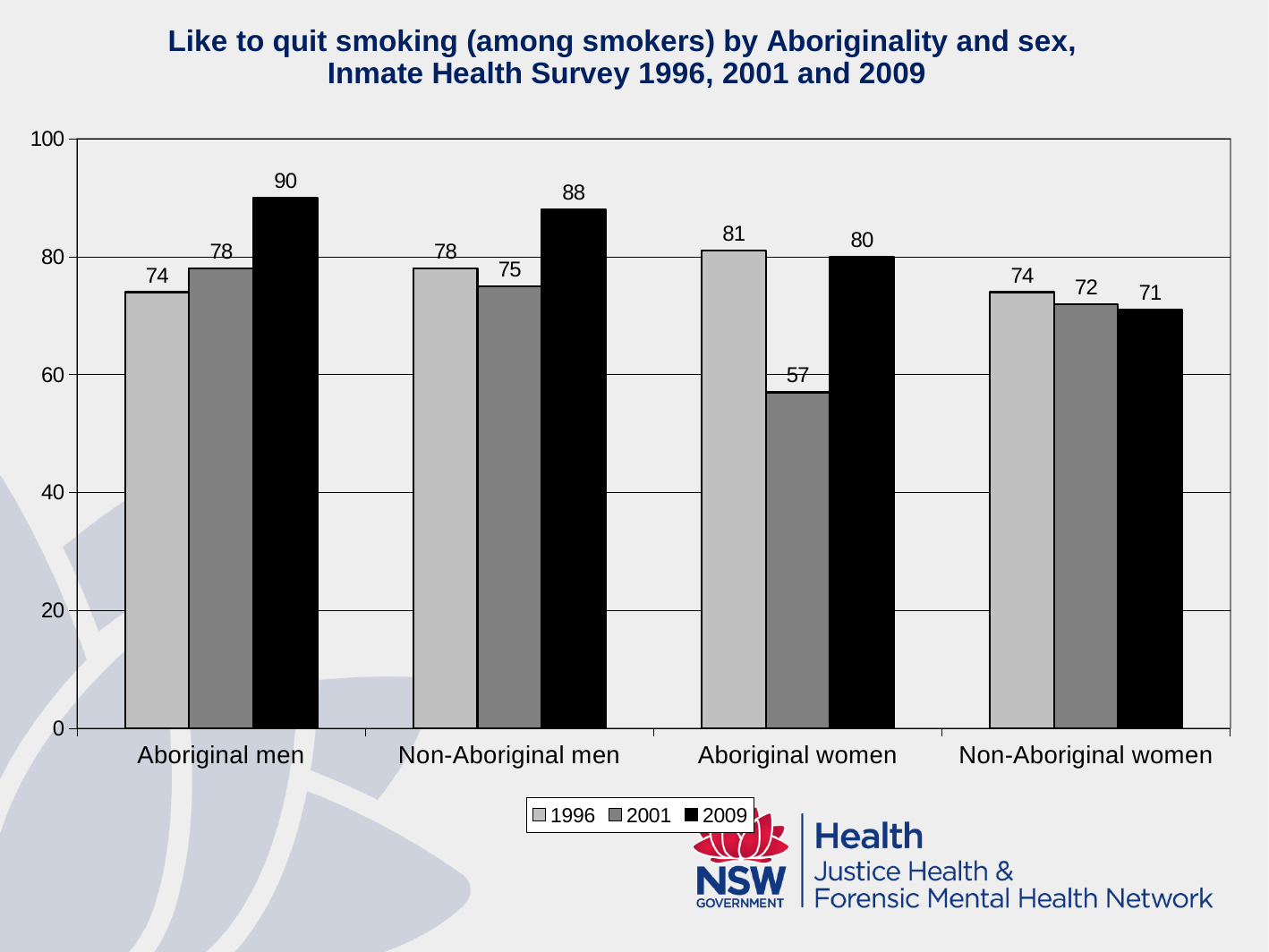

### Chart: Like to quit smoking (among smokers) by Aboriginality and sex,
Inmate Health Survey 1996, 2001 and 2009

| Category | 1996 | 2001 | 2009 |
|---|---|---|---|
| Aboriginal men | 74.0 | 78.0 | 90.0 |
| Non-Aboriginal men | 78.0 | 75.0 | 88.0 |
| Aboriginal women | 81.0 | 57.0 | 80.0 |
| Non-Aboriginal women | 74.0 | 72.0 | 71.0 |
#